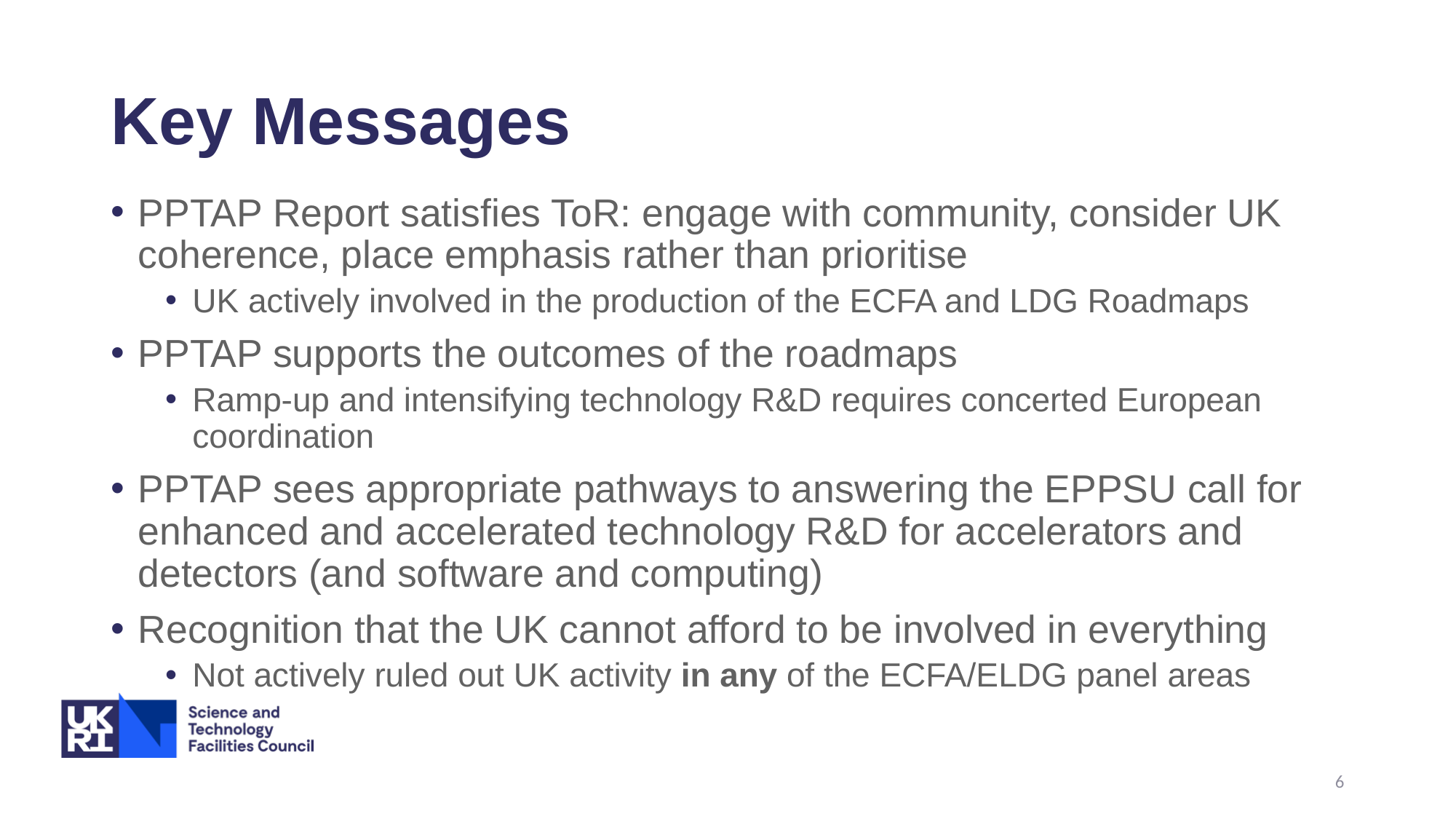

# Key Messages
PPTAP Report satisfies ToR: engage with community, consider UK coherence, place emphasis rather than prioritise
UK actively involved in the production of the ECFA and LDG Roadmaps
PPTAP supports the outcomes of the roadmaps
Ramp-up and intensifying technology R&D requires concerted European coordination
PPTAP sees appropriate pathways to answering the EPPSU call for enhanced and accelerated technology R&D for accelerators and detectors (and software and computing)
Recognition that the UK cannot afford to be involved in everything
Not actively ruled out UK activity in any of the ECFA/ELDG panel areas

6